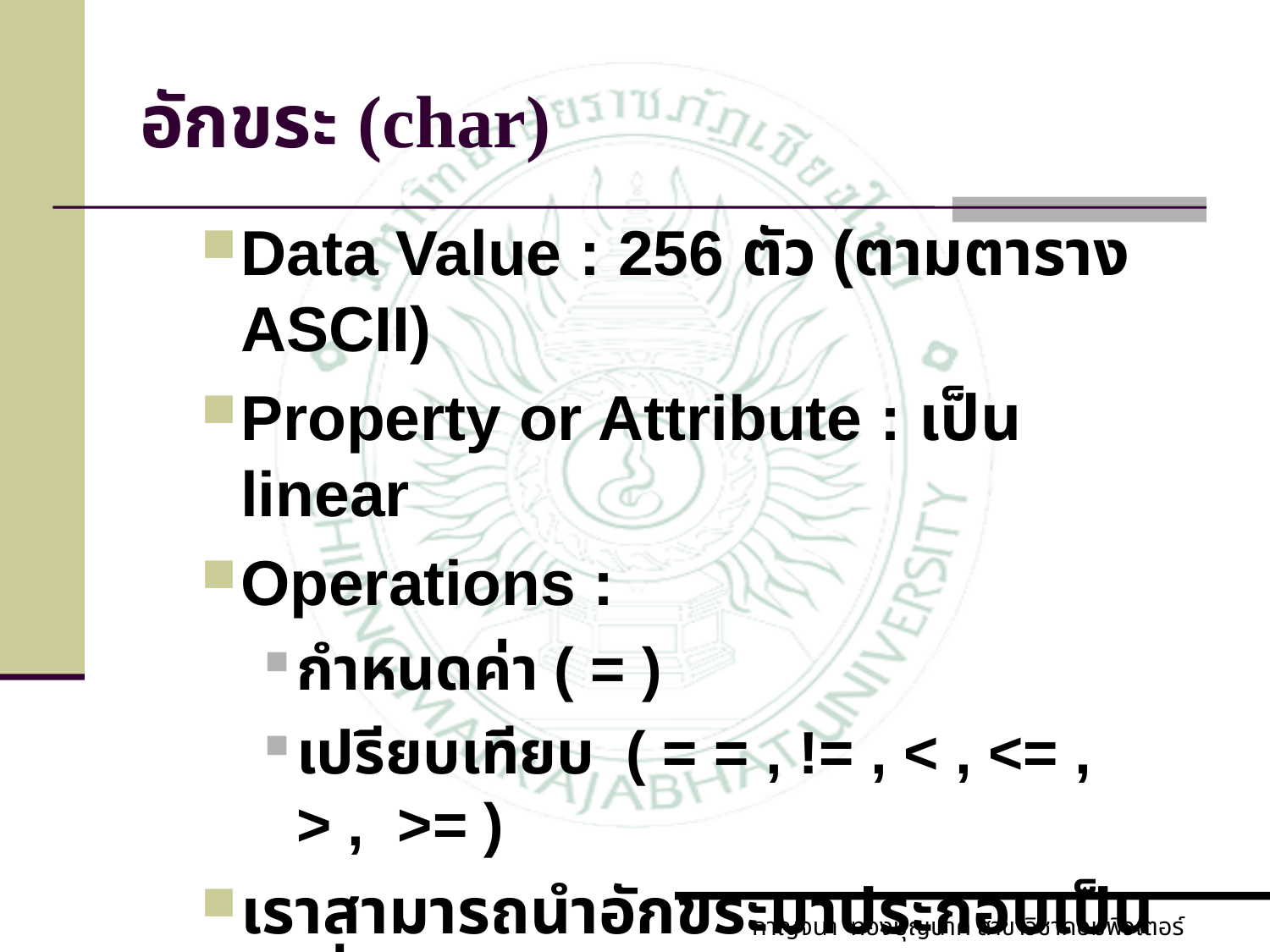

# อักขระ (char)
Data Value : 256 ตัว (ตามตาราง ASCII)
Property or Attribute : เป็น linear
Operations :
กำหนดค่า ( = )
เปรียบเทียบ  ( = = , != , < , <= ,  > ,  >= )
เราสามารถนำอักขระมาประกอบเป็นคำที่มีความหมายได้ แต่ไม่สามารถนำไป +  -  *  /  ได้

กาญจนา  ทองบุญนาค สาขาวิชาคอมพิวเตอร์